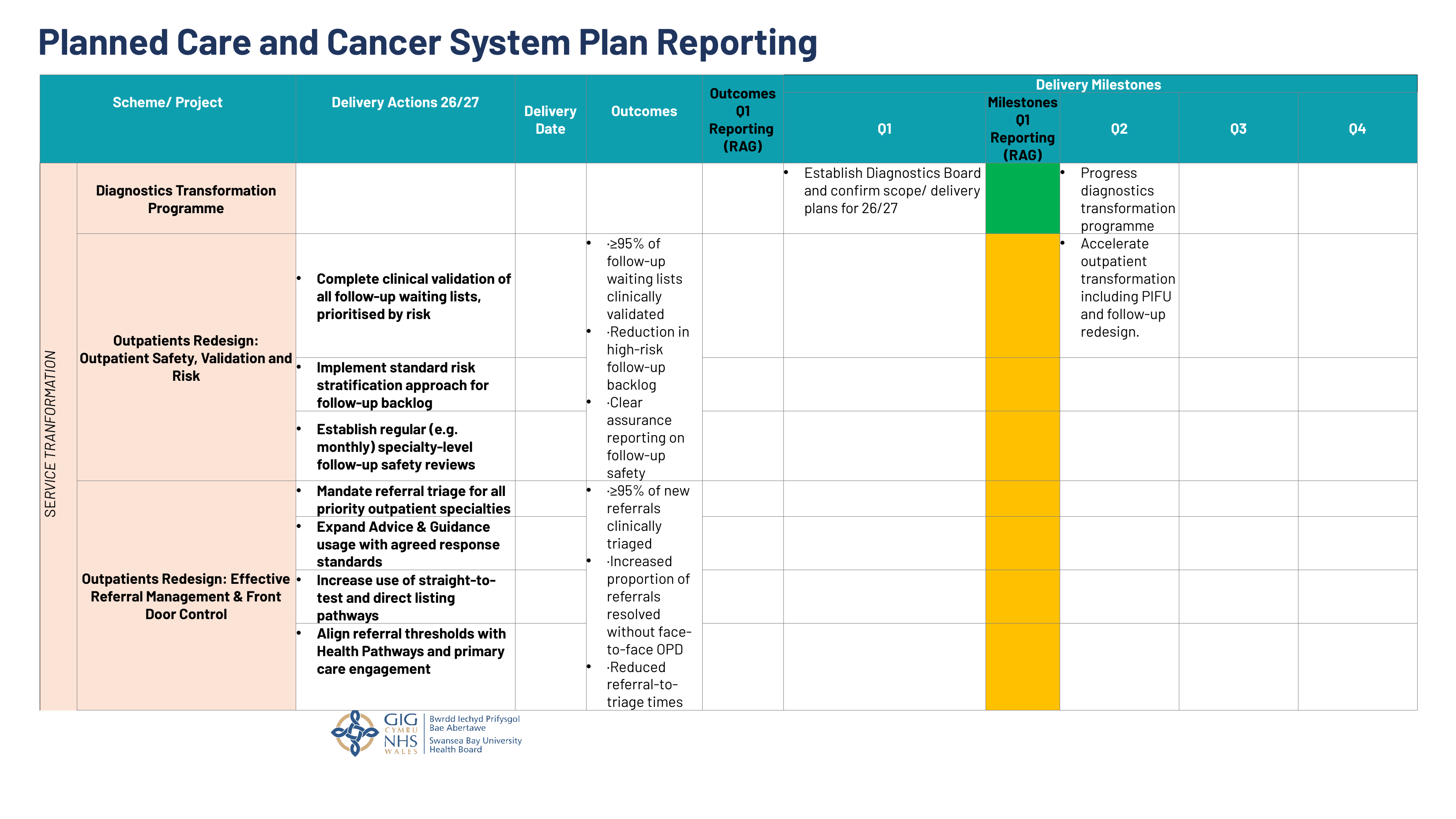

# Planned Care and Cancer System Plan Reporting
| Scheme/ Project |  | Delivery Actions 26/27 | Delivery Date | Outcomes | Outcomes Q1 Reporting (RAG) | Delivery Milestones |  |  |  |  |
| --- | --- | --- | --- | --- | --- | --- | --- | --- | --- | --- |
|  |  |  |  |  |  | Q1 | Milestones Q1 Reporting (RAG) | Q2 | Q3 | Q4 |
| SERVICE TRANFORMATION | Diagnostics Transformation Programme |  |  |  |  | Establish Diagnostics Board and confirm scope/ delivery plans for 26/27 |  | Progress diagnostics transformation programme |  |  |
|  | Outpatients Redesign: Outpatient Safety, Validation and Risk | Complete clinical validation of all follow-up waiting lists, prioritised by risk |  | ·≥95% of follow-up waiting lists clinically validated ·Reduction in high-risk follow-up backlog ·Clear assurance reporting on follow-up safety |  |  |  | Accelerate outpatient transformation including PIFU and follow-up redesign. |  |  |
|  |  | Implement standard risk stratification approach for follow-up backlog |  |  |  |  |  |  |  |  |
|  |  | Establish regular (e.g. monthly) specialty-level follow-up safety reviews |  |  |  |  |  |  |  |  |
|  | Outpatients Redesign: Effective Referral Management & Front Door Control | Mandate referral triage for all priority outpatient specialties |  | ·≥95% of new referrals clinically triaged ·Increased proportion of referrals resolved without face-to-face OPD ·Reduced referral-to-triage times |  |  |  |  |  |  |
|  |  | Expand Advice & Guidance usage with agreed response standards |  |  |  |  |  |  |  |  |
|  |  | Increase use of straight-to-test and direct listing pathways |  |  |  |  |  |  |  |  |
|  |  | Align referral thresholds with Health Pathways and primary care engagement |  |  |  |  |  |  |  |  |